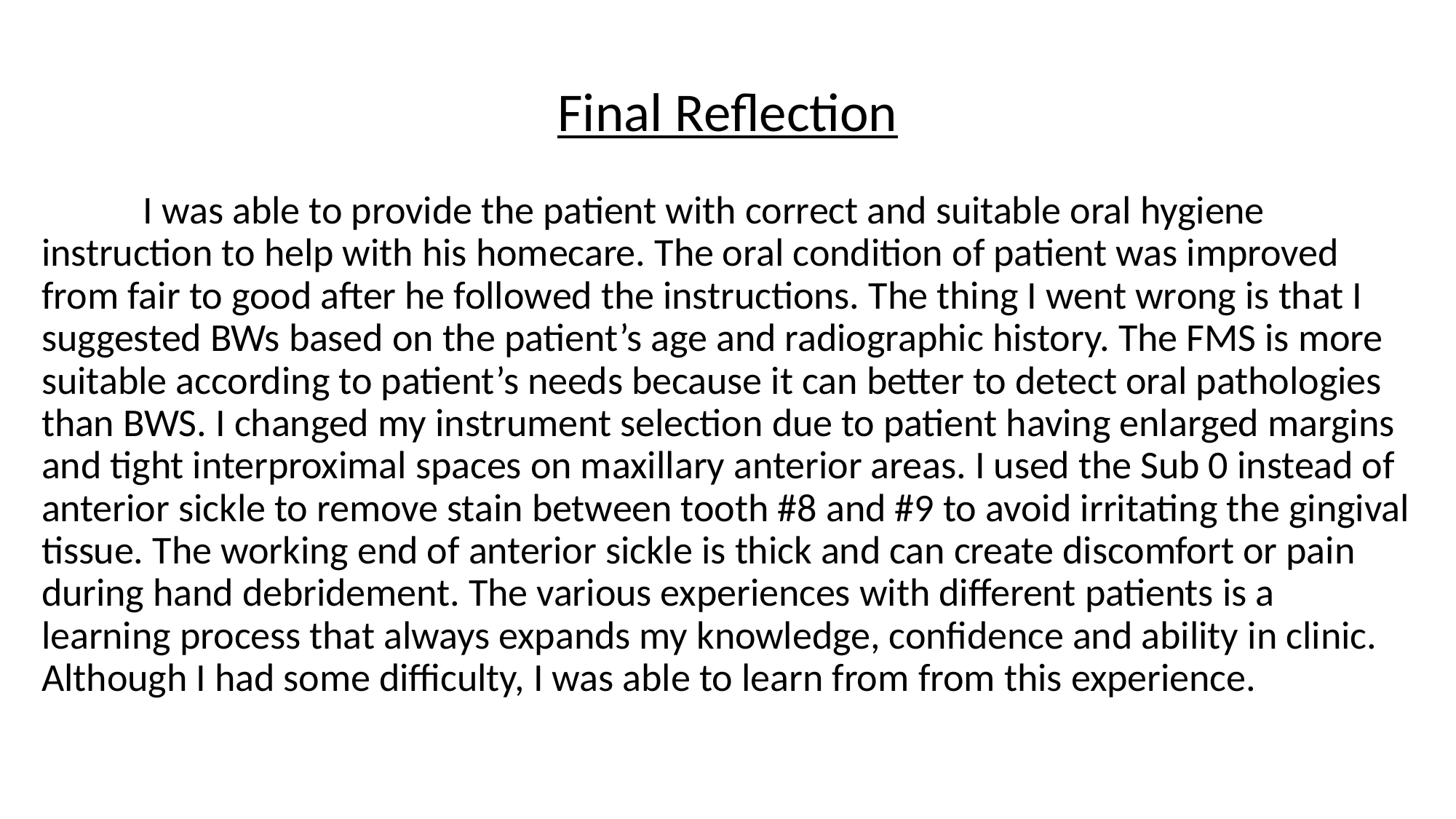

# Final Reflection
	I was able to provide the patient with correct and suitable oral hygiene instruction to help with his homecare. The oral condition of patient was improved from fair to good after he followed the instructions. The thing I went wrong is that I  suggested BWs based on the patient’s age and radiographic history. The FMS is more suitable according to patient’s needs because it can better to detect oral pathologies than BWS. I changed my instrument selection due to patient having enlarged margins and tight interproximal spaces on maxillary anterior areas. I used the Sub 0 instead of anterior sickle to remove stain between tooth #8 and #9 to avoid irritating the gingival tissue. The working end of anterior sickle is thick and can create discomfort or pain during hand debridement. The various experiences with different patients is a learning process that always expands my knowledge, confidence and ability in clinic. Although I had some difficulty, I was able to learn from from this experience.